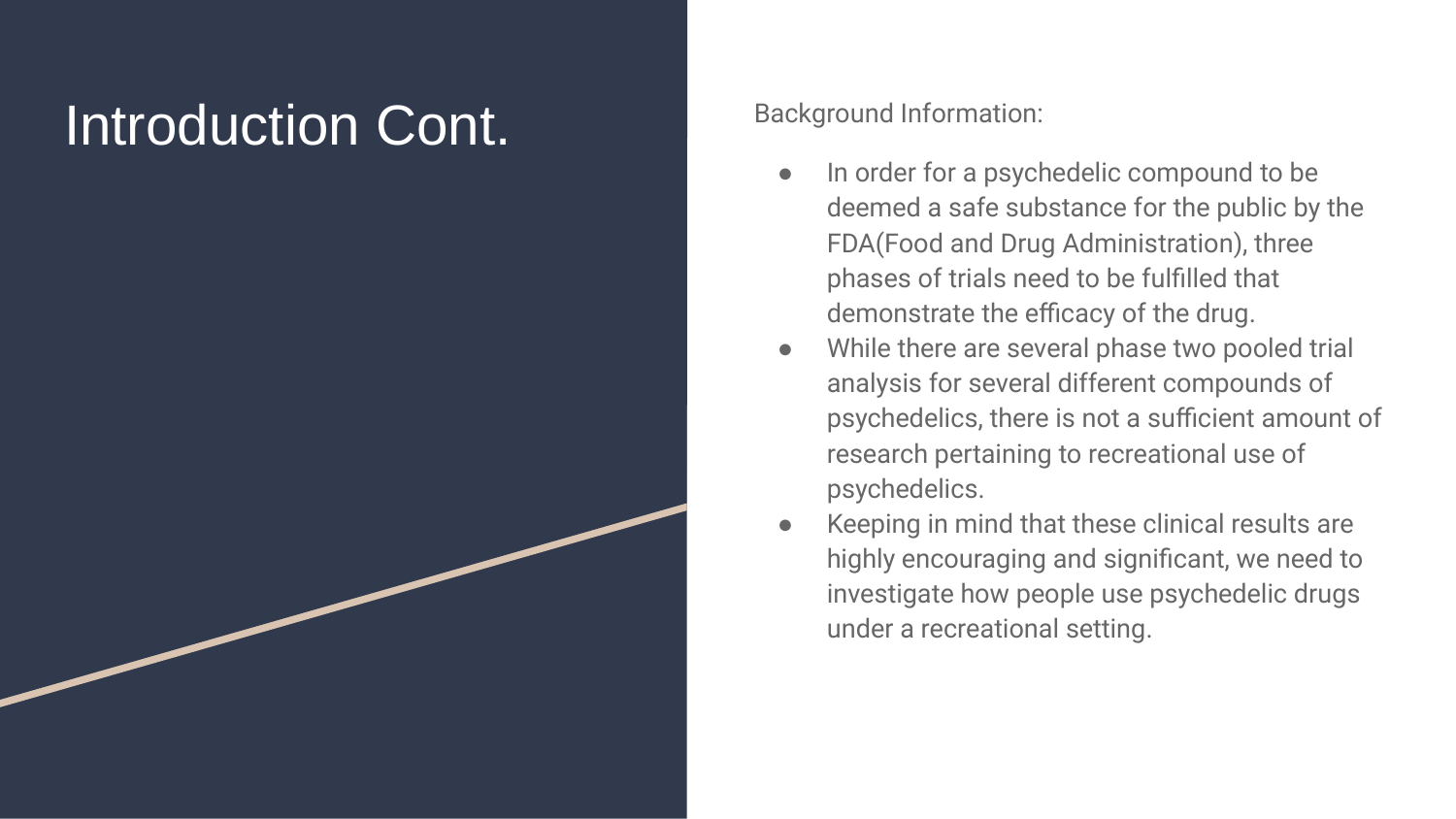

# Introduction Cont.
Background Information:
In order for a psychedelic compound to be deemed a safe substance for the public by the FDA(Food and Drug Administration), three phases of trials need to be fulfilled that demonstrate the efficacy of the drug.
While there are several phase two pooled trial analysis for several different compounds of psychedelics, there is not a sufficient amount of research pertaining to recreational use of psychedelics.
Keeping in mind that these clinical results are highly encouraging and significant, we need to investigate how people use psychedelic drugs under a recreational setting.